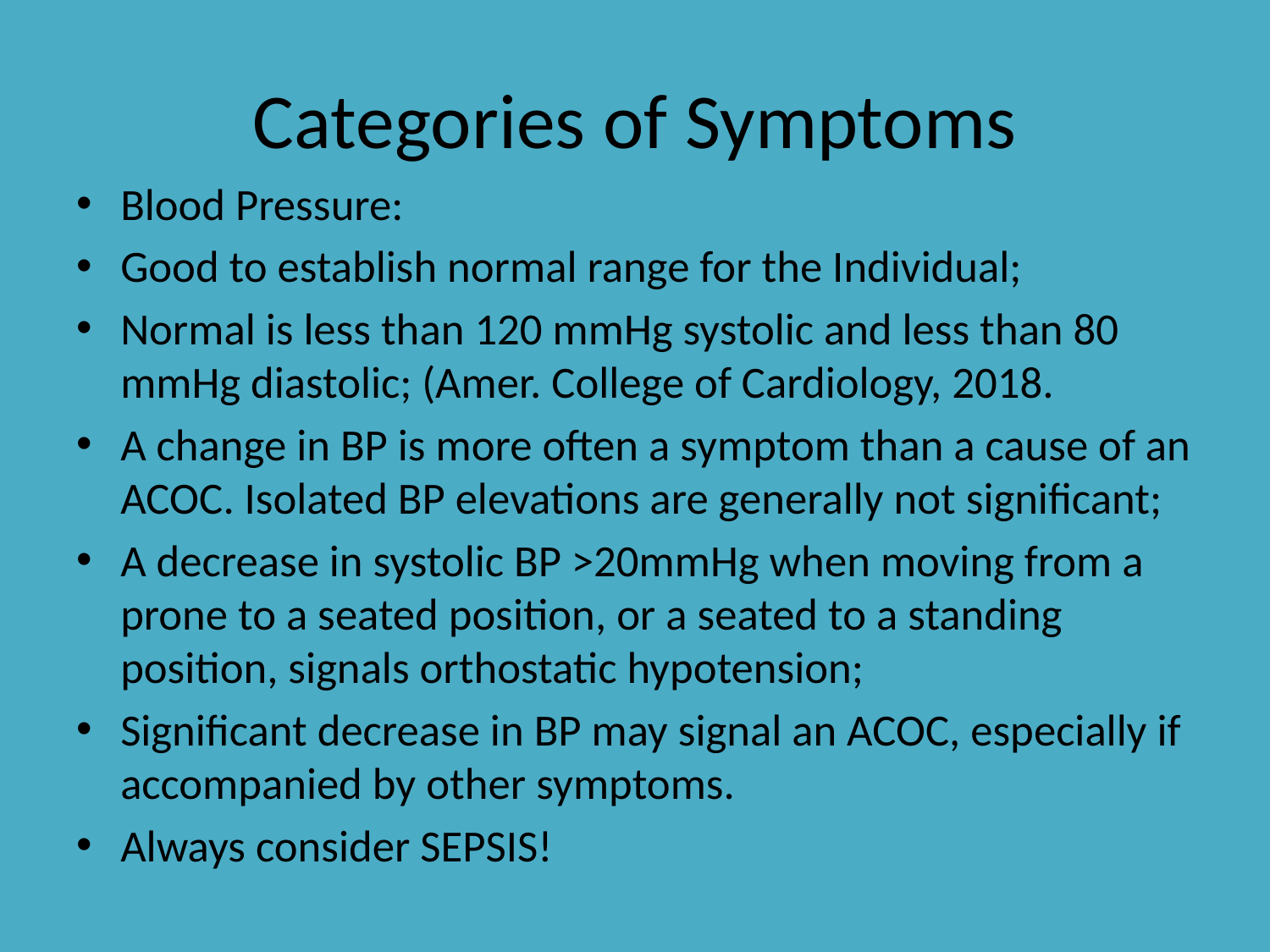

# Categories of Symptoms
Blood Pressure:
Good to establish normal range for the Individual;
Normal is less than 120 mmHg systolic and less than 80 mmHg diastolic; (Amer. College of Cardiology, 2018.
A change in BP is more often a symptom than a cause of an ACOC. Isolated BP elevations are generally not significant;
A decrease in systolic BP >20mmHg when moving from a prone to a seated position, or a seated to a standing position, signals orthostatic hypotension;
Significant decrease in BP may signal an ACOC, especially if accompanied by other symptoms.
Always consider SEPSIS!